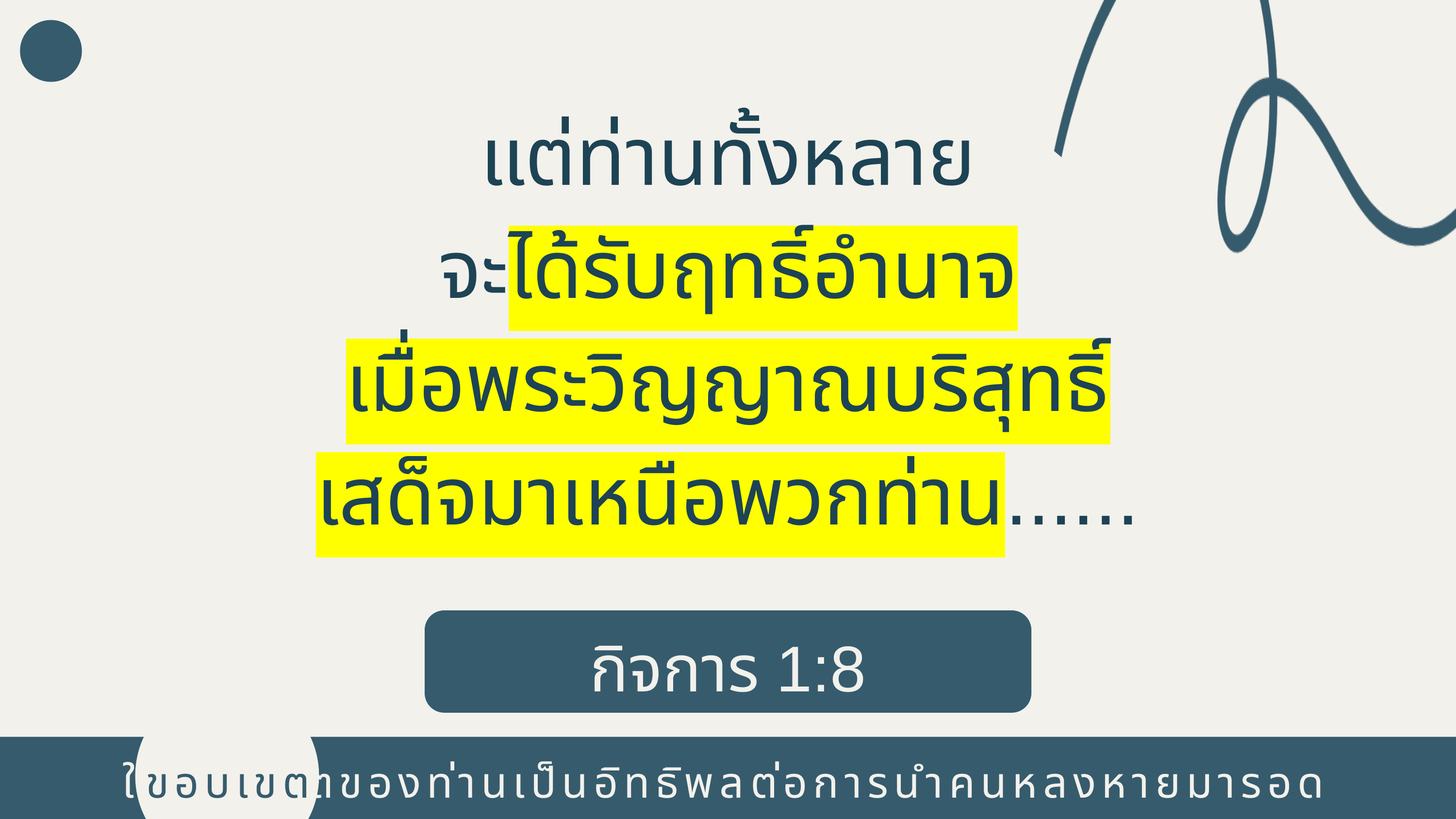

แต่ท่านทั้งหลาย
จะได้รับฤทธิ์อำนาจ
เมื่อพระวิญญาณบริสุทธิ์
เสด็จมาเหนือพวกท่าน......

กิจการ 1:8

ขอบเขต
ใช้ขอบเขตของท่านเป็นอิทธิพลต่อการนำคนหลงหายมารอด